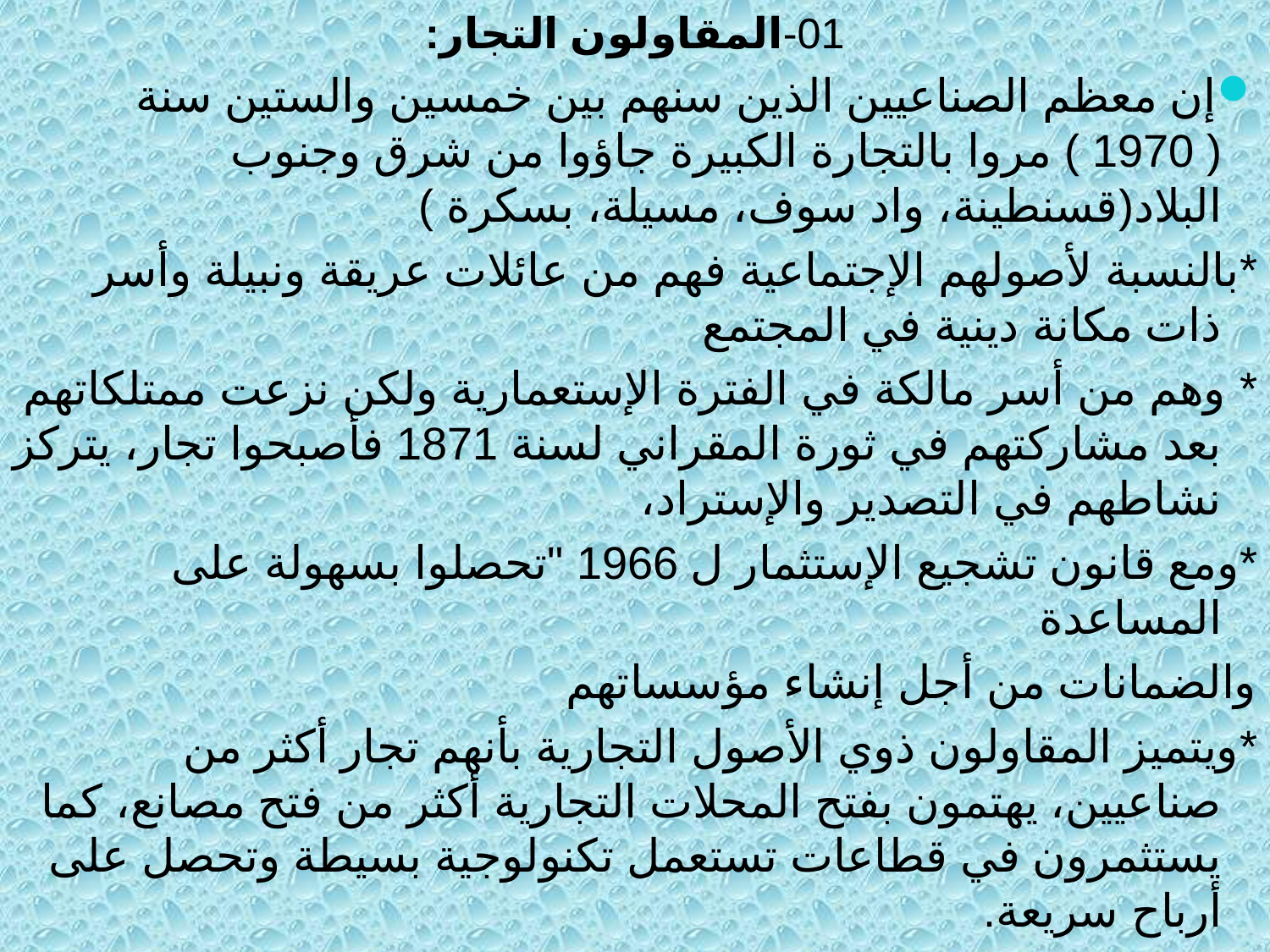

01-المقاولون التجار:
إن معظم الصناعيين الذين سنهم بين خمسين والستين سنة ( 1970 ) مروا بالتجارة الكبيرة جاؤوا من شرق وجنوب البلاد(قسنطينة، واد سوف، مسيلة، بسكرة )
*بالنسبة لأصولهم الإجتماعية فهم من عائلات عريقة ونبيلة وأسر ذات مكانة دينية في المجتمع
* وهم من أسر مالكة في الفترة الإستعمارية ولكن نزعت ممتلكاتهم بعد مشاركتهم في ثورة المقراني لسنة 1871 فأصبحوا تجار، يتركز نشاطهم في التصدير والإستراد،
*ومع قانون تشجيع الإستثمار ل 1966 "تحصلوا بسهولة على المساعدة
والضمانات من أجل إنشاء مؤسساتهم
*ويتميز المقاولون ذوي الأصول التجارية بأنهم تجار أكثر من صناعيين، يهتمون بفتح المحلات التجارية أكثر من فتح مصانع، كما يستثمرون في قطاعات تستعمل تكنولوجية بسيطة وتحصل على أرباح سريعة.